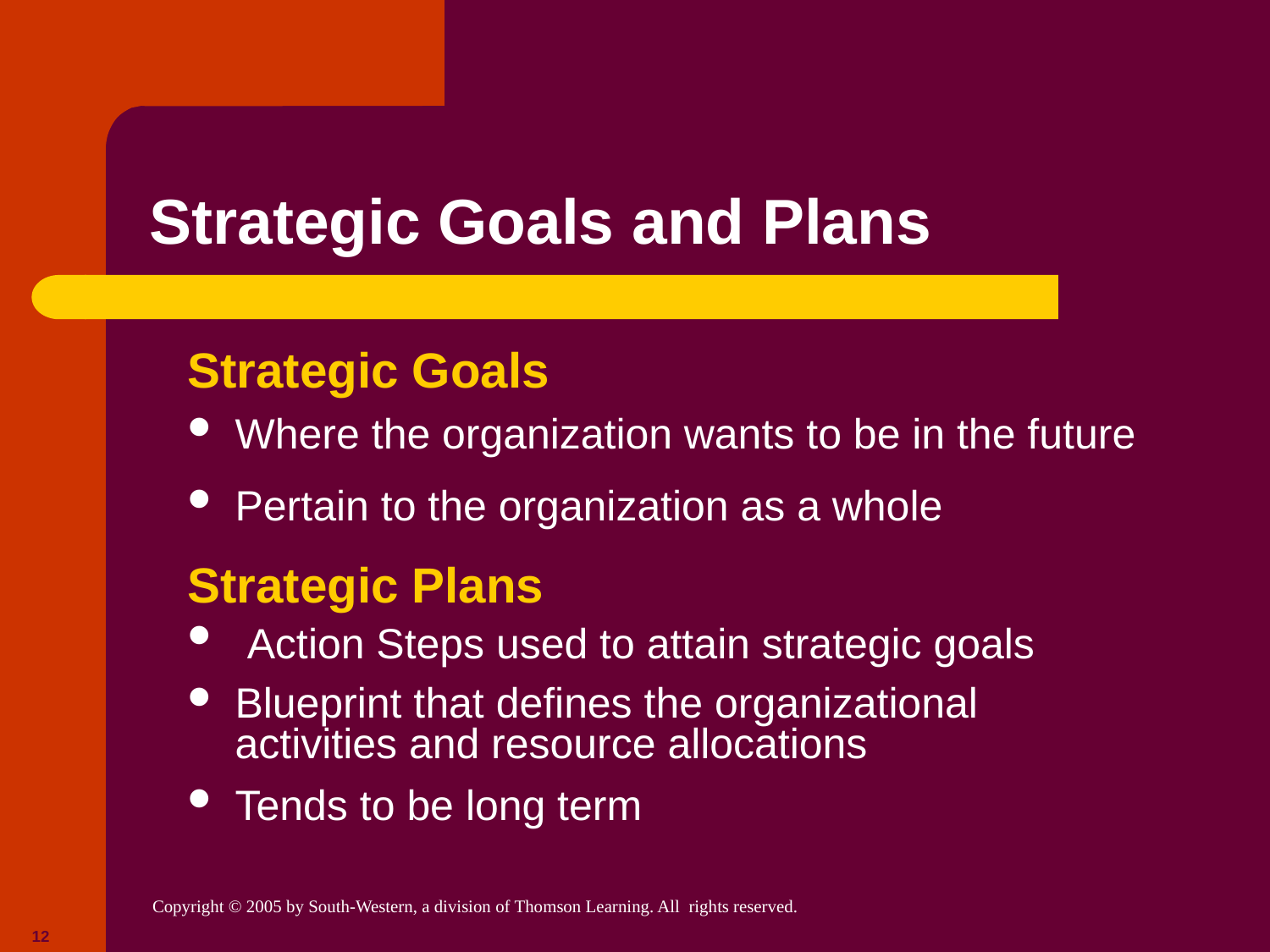

# Strategic Goals and Plans
Strategic Goals
Where the organization wants to be in the future
Pertain to the organization as a whole
Strategic Plans
 Action Steps used to attain strategic goals
Blueprint that defines the organizational activities and resource allocations
Tends to be long term
12